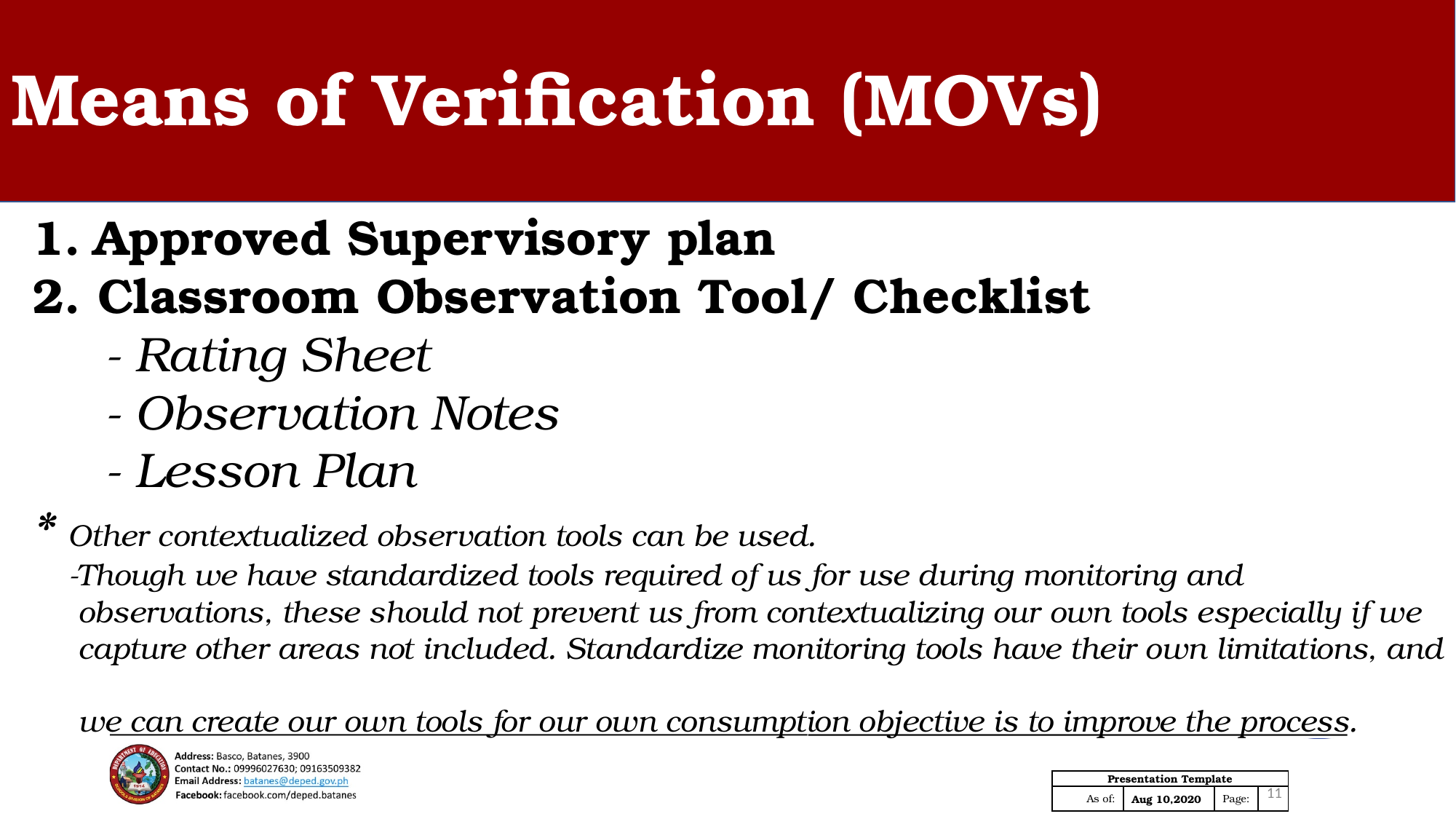

# Means of Verification (MOVs)
Approved Supervisory plan
2. Classroom Observation Tool/ Checklist
     - Rating Sheet
     - Observation Notes
     - Lesson Plan
* Other contextualized observation tools can be used.
    -Though we have standardized tools required of us for use during monitoring and
     observations, these should not prevent us from contextualizing our own tools especially if we
     capture other areas not included. Standardize monitoring tools have their own limitations, and
     we can create our own tools for our own consumption objective is to improve the process.